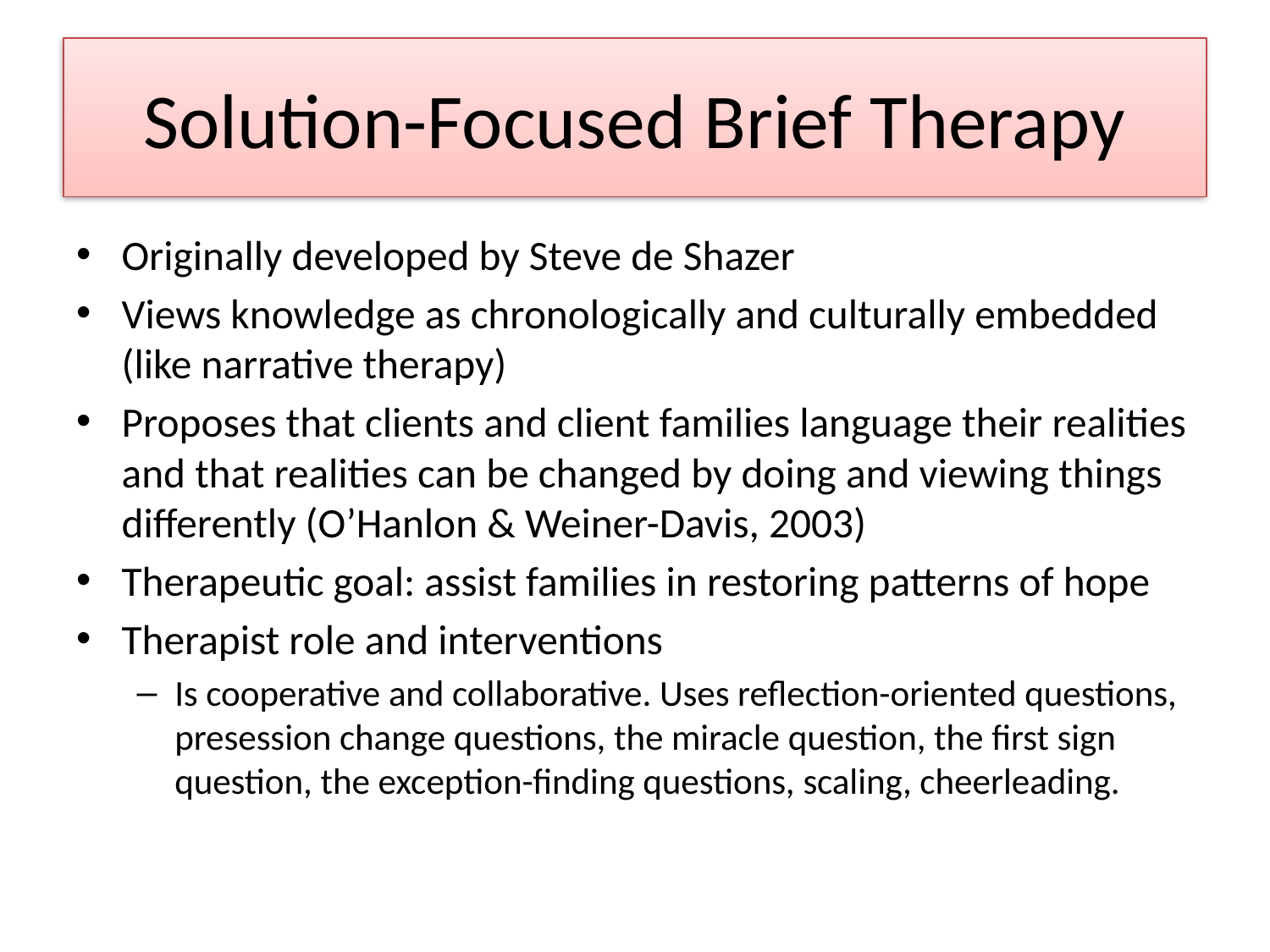

# Solution-Focused Brief Therapy
Originally developed by Steve de Shazer
Views knowledge as chronologically and culturally embedded (like narrative therapy)
Proposes that clients and client families language their realities and that realities can be changed by doing and viewing things differently (O’Hanlon & Weiner-Davis, 2003)
Therapeutic goal: assist families in restoring patterns of hope
Therapist role and interventions
Is cooperative and collaborative. Uses reflection-oriented questions, presession change questions, the miracle question, the first sign question, the exception-finding questions, scaling, cheerleading.